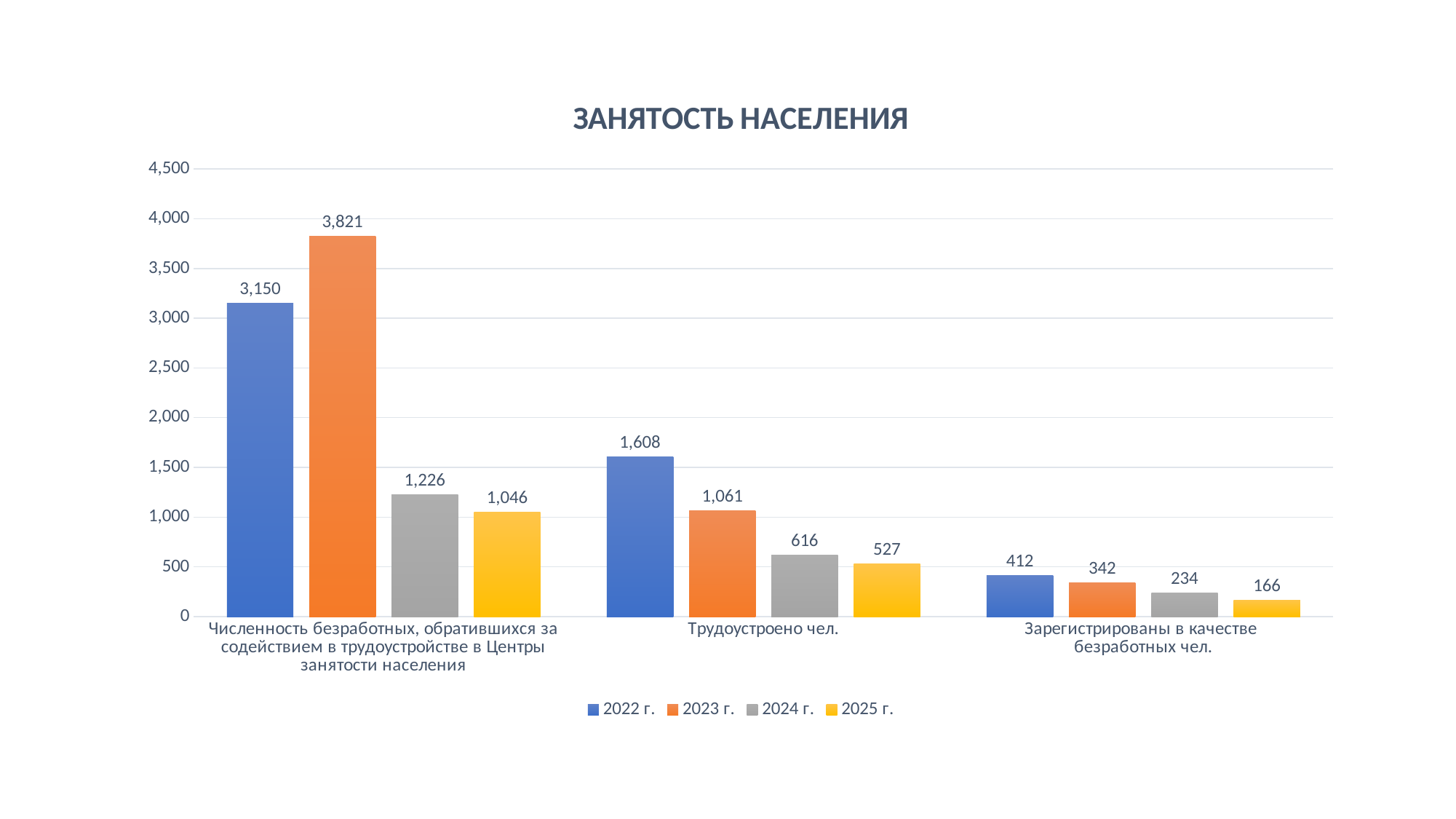

### Chart: ЗАНЯТОСТЬ НАСЕЛЕНИЯ

| Category | 2022 г. | 2023 г. | 2024 г. | 2025 г. |
|---|---|---|---|---|
| Численность безработных, обратившихся за содействием в трудоустройстве в Центры занятости населения | 3150.0 | 3821.0 | 1226.0 | 1046.0 |
| Трудоустроено чел. | 1608.0 | 1061.0 | 616.0 | 527.0 |
| Зарегистрированы в качестве
безработных чел. | 412.0 | 342.0 | 234.0 | 166.0 |